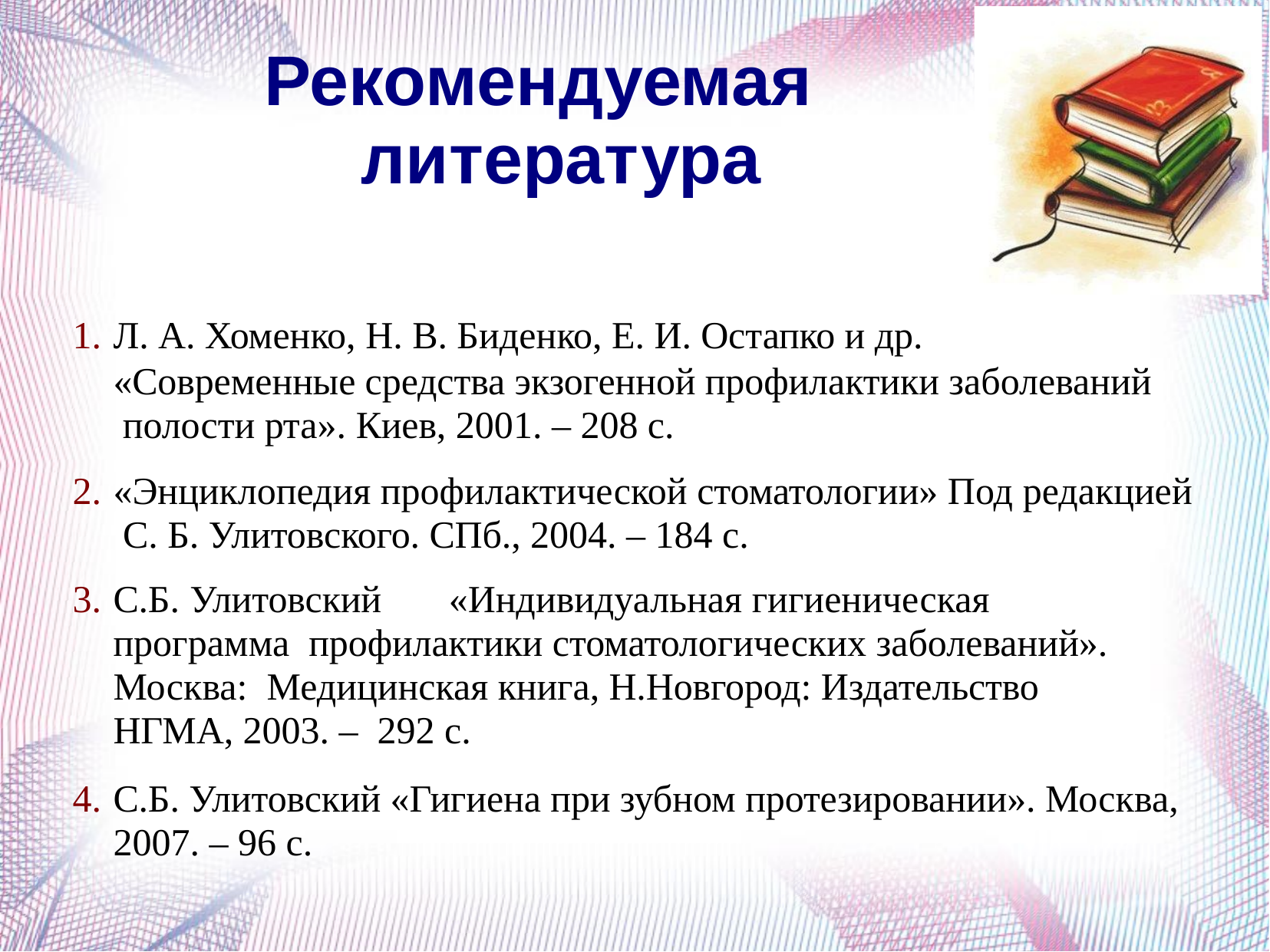

# Рекомендуемая  литература
Л. А. Хоменко, Н. В. Биденко, Е. И. Остапко и др.
«Современные средства экзогенной профилактики заболеваний  полости рта». Киев, 2001. – 208 с.
«Энциклопедия профилактической стоматологии» Под редакцией  С. Б. Улитовского. СПб., 2004. – 184 с.
С.Б. Улитовский	«Индивидуальная гигиеническая программа  профилактики стоматологических заболеваний». Москва:  Медицинская книга, Н.Новгород: Издательство НГМА, 2003. –  292 с.
С.Б. Улитовский «Гигиена при зубном протезировании». Москва,  2007. – 96 с.